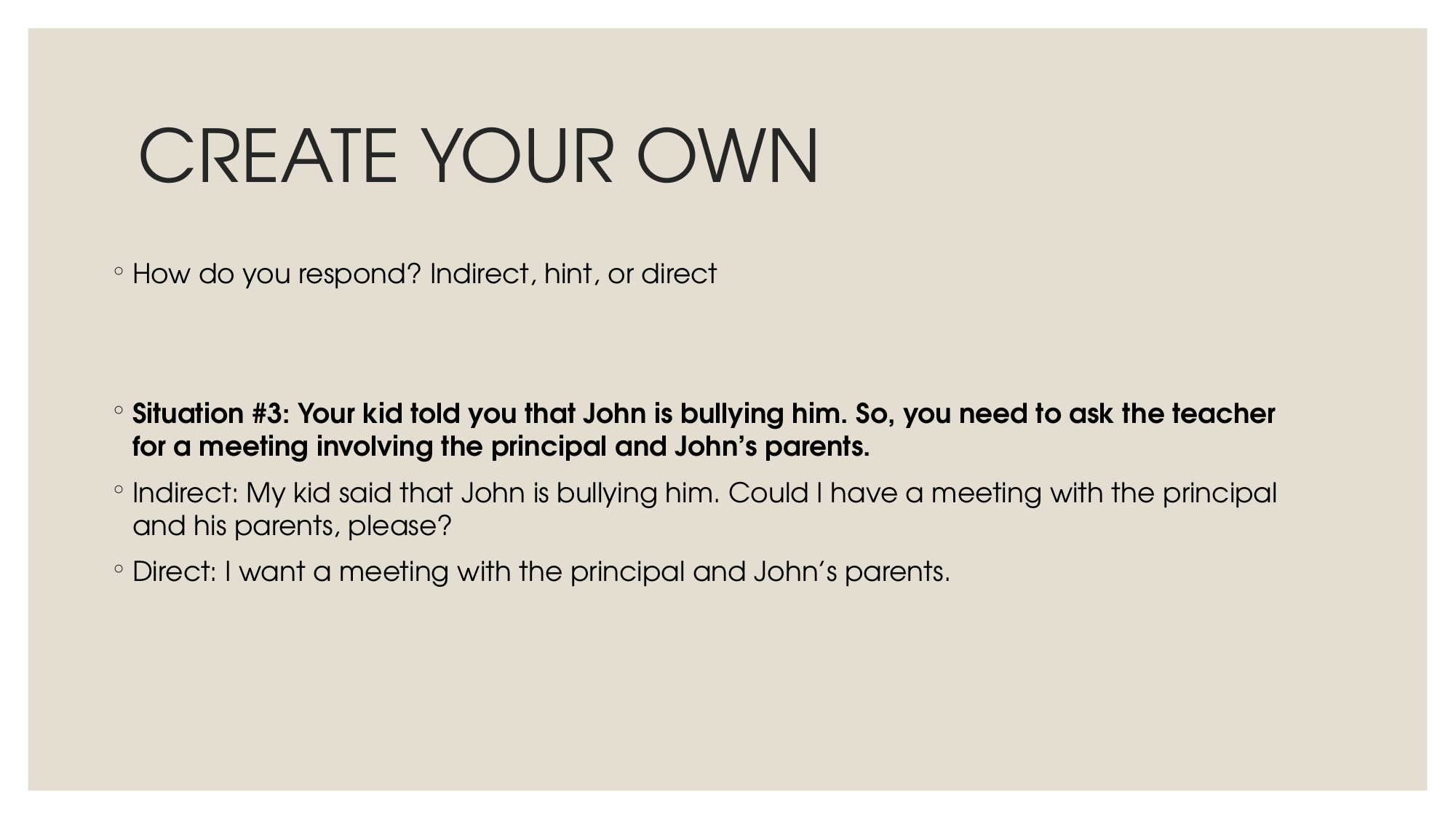

# CREATE YOUR OWN
How do you respond? Indirect, hint, or direct

Situation #3: Your kid told you that John is bullying him. So, you need to ask the teacher for a meeting involving the principal and John’s parents.
Indirect: My kid said that John is bullying him. Could I have a meeting with the principal and his parents, please?
Direct: I want a meeting with the principal and John’s parents.